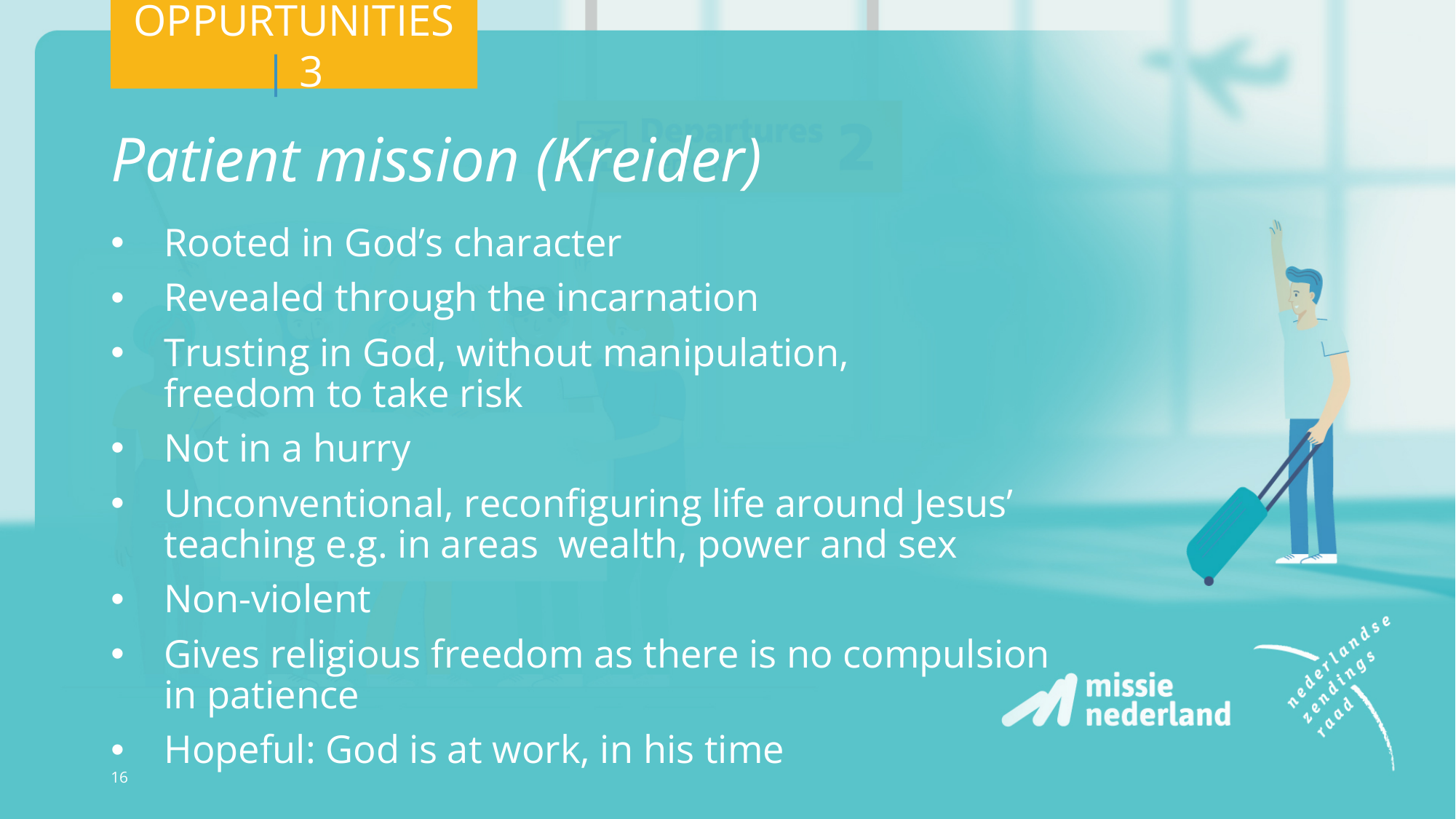

Oppurtunities | 3
# Patient mission (Kreider)
Rooted in God’s character
Revealed through the incarnation
Trusting in God, without manipulation,
freedom to take risk
Not in a hurry
Unconventional, reconfiguring life around Jesus’
teaching e.g. in areas  wealth, power and sex
Non-violent
Gives religious freedom as there is no compulsion
in patience
Hopeful: God is at work, in his time
16